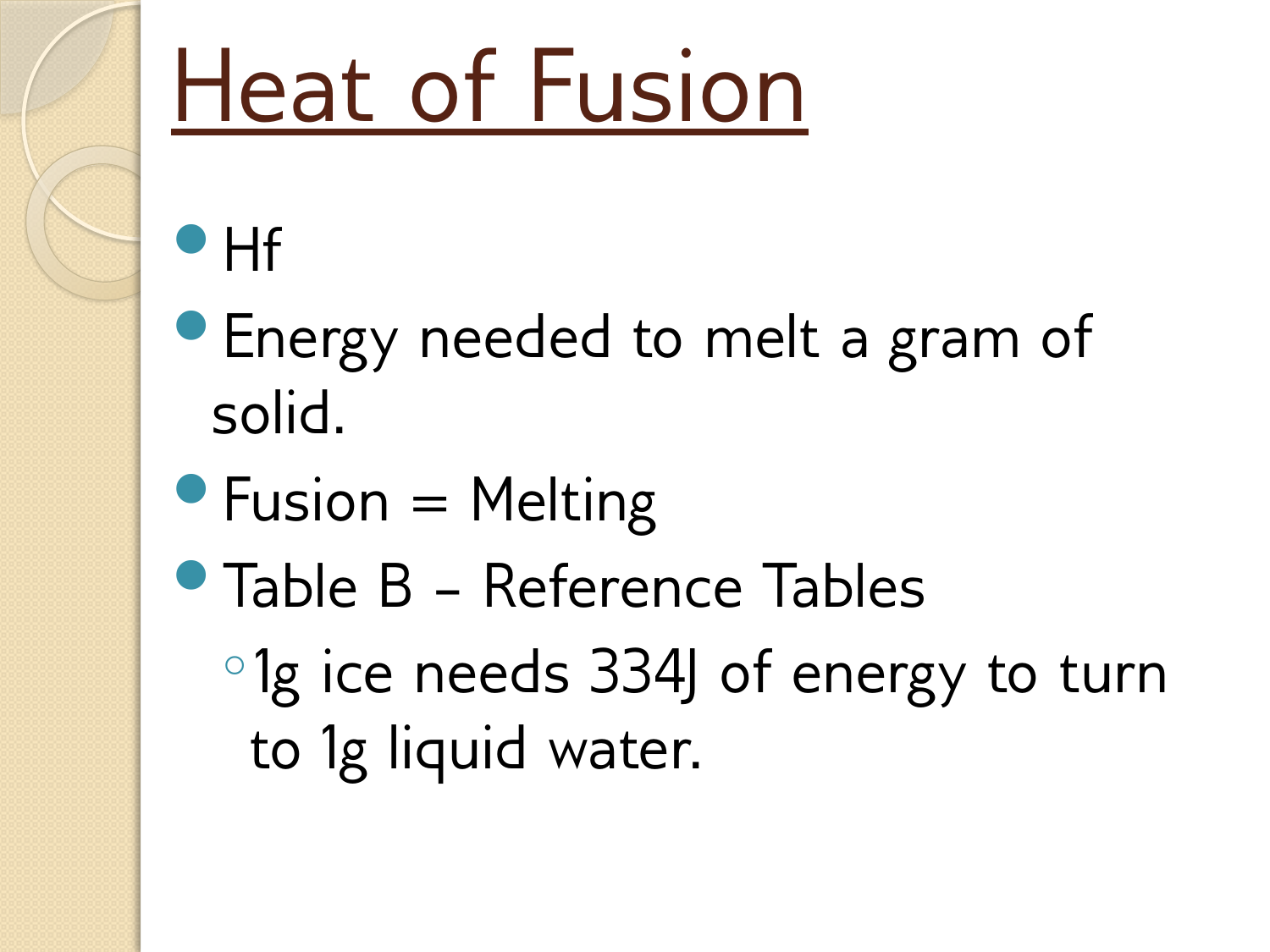

# Heat of Fusion
Hf
Energy needed to melt a gram of solid.
Fusion = Melting
Table B – Reference Tables
1g ice needs 334J of energy to turn to 1g liquid water.